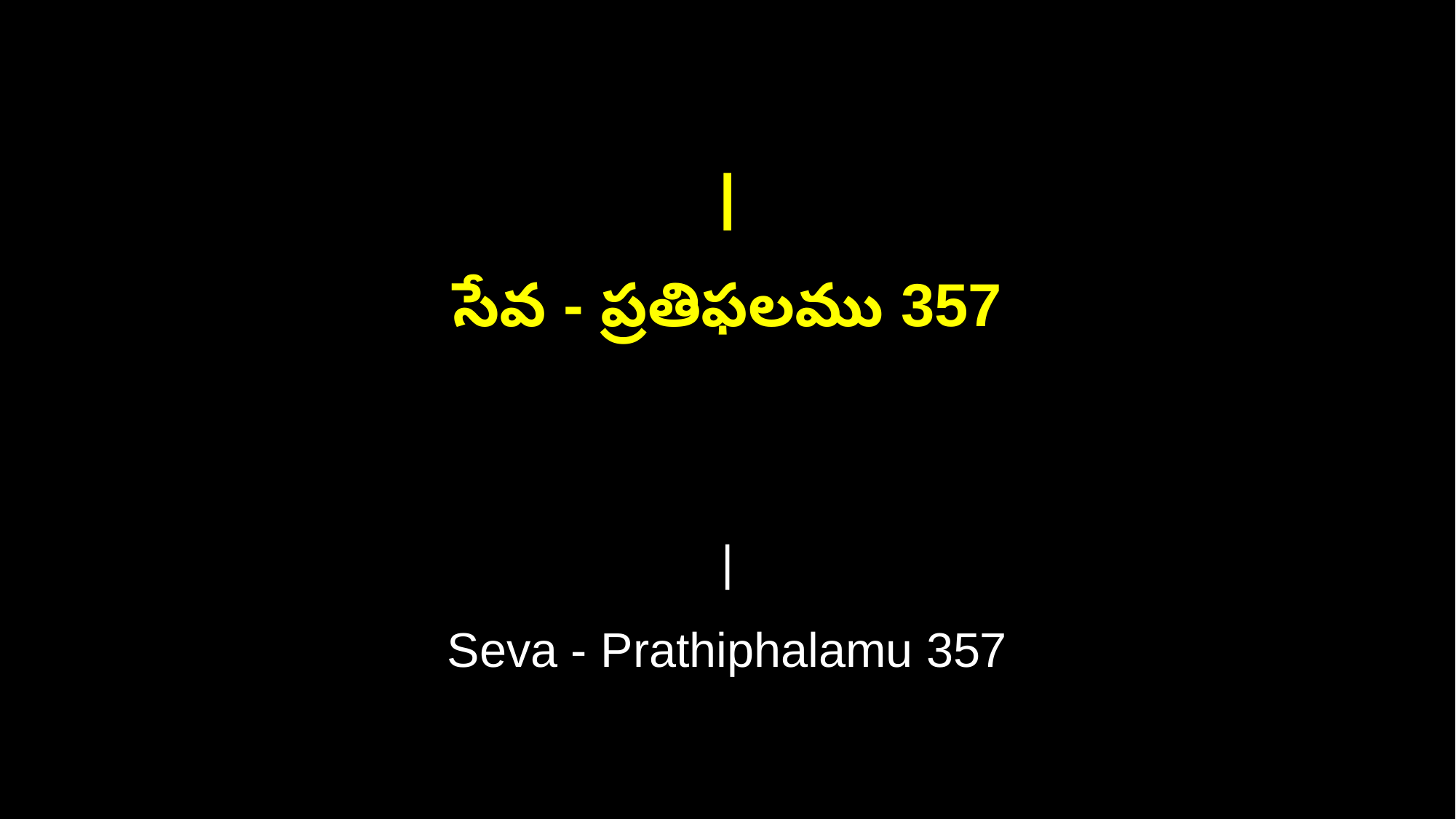

|
సేవ - ప్రతిఫలము 357
|
Seva - Prathiphalamu 357